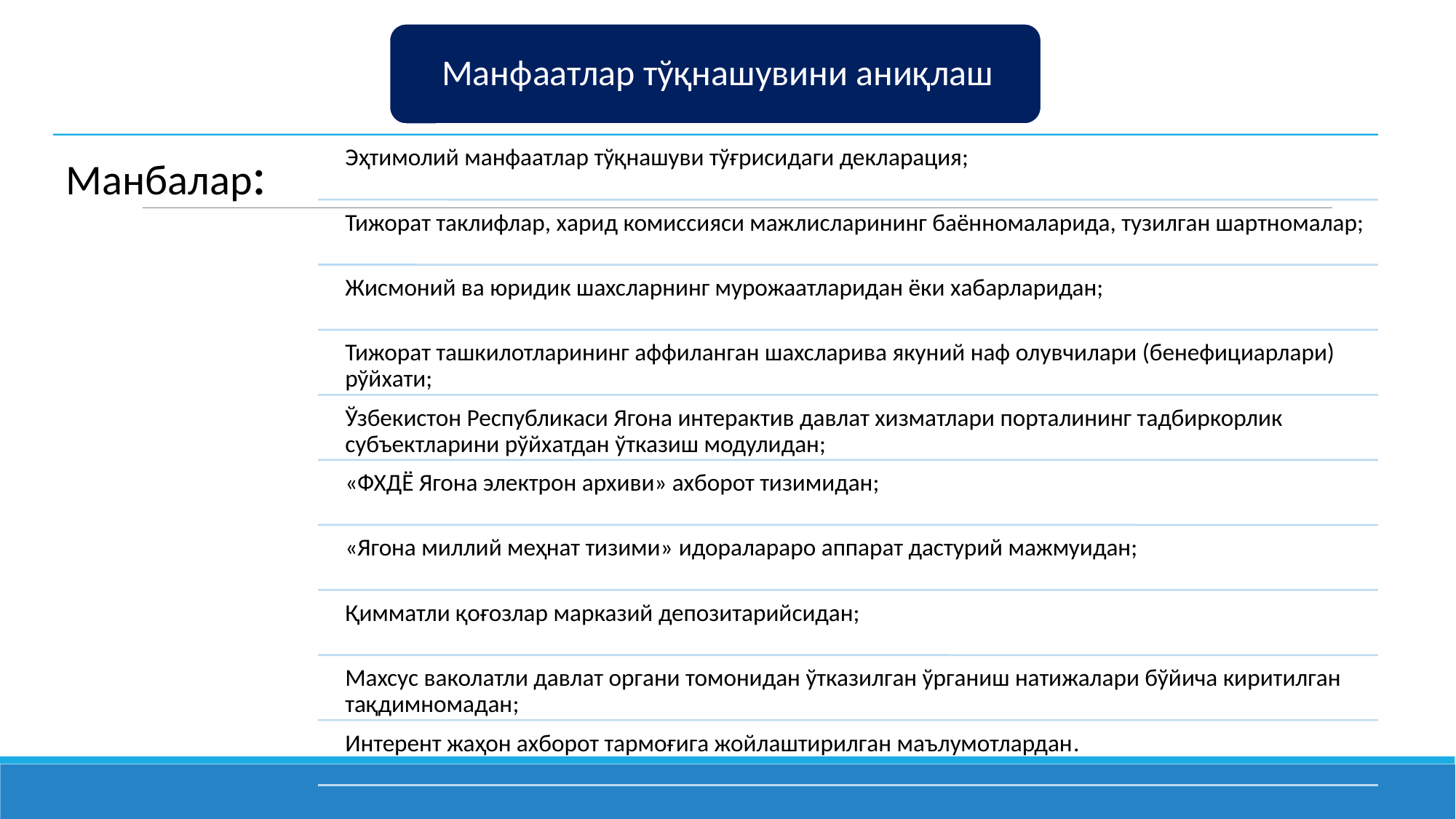

Манфаатлар тўқнашувини аниқлаш
Манбалар:
Эҳтимолий манфаатлар тўқнашуви тўғрисидаги декларация;
Тижорат таклифлар, харид комиссияси мажлисларининг баённомаларида, тузилган шартномалар;
Жисмоний ва юридик шахсларнинг мурожаатларидан ёки хабарларидан;
Тижорат ташкилотларининг аффиланган шахсларива якуний наф олувчилари (бенефициарлари) рўйхати;
Ўзбекистон Республикаси Ягона интерактив давлат хизматлари порталининг тадбиркорлик субъектларини рўйхатдан ўтказиш модулидан;
«ФХДЁ Ягона электрон архиви» ахборот тизимидан;
«Ягона миллий меҳнат тизими» идоралараро аппарат дастурий мажмуидан;
Қимматли қоғозлар марказий депозитарийсидан;
Махсус ваколатли давлат органи томонидан ўтказилган ўрганиш натижалари бўйича киритилган тақдимномадан;
Интерент жаҳон ахборот тармоғига жойлаштирилган маълумотлардан.